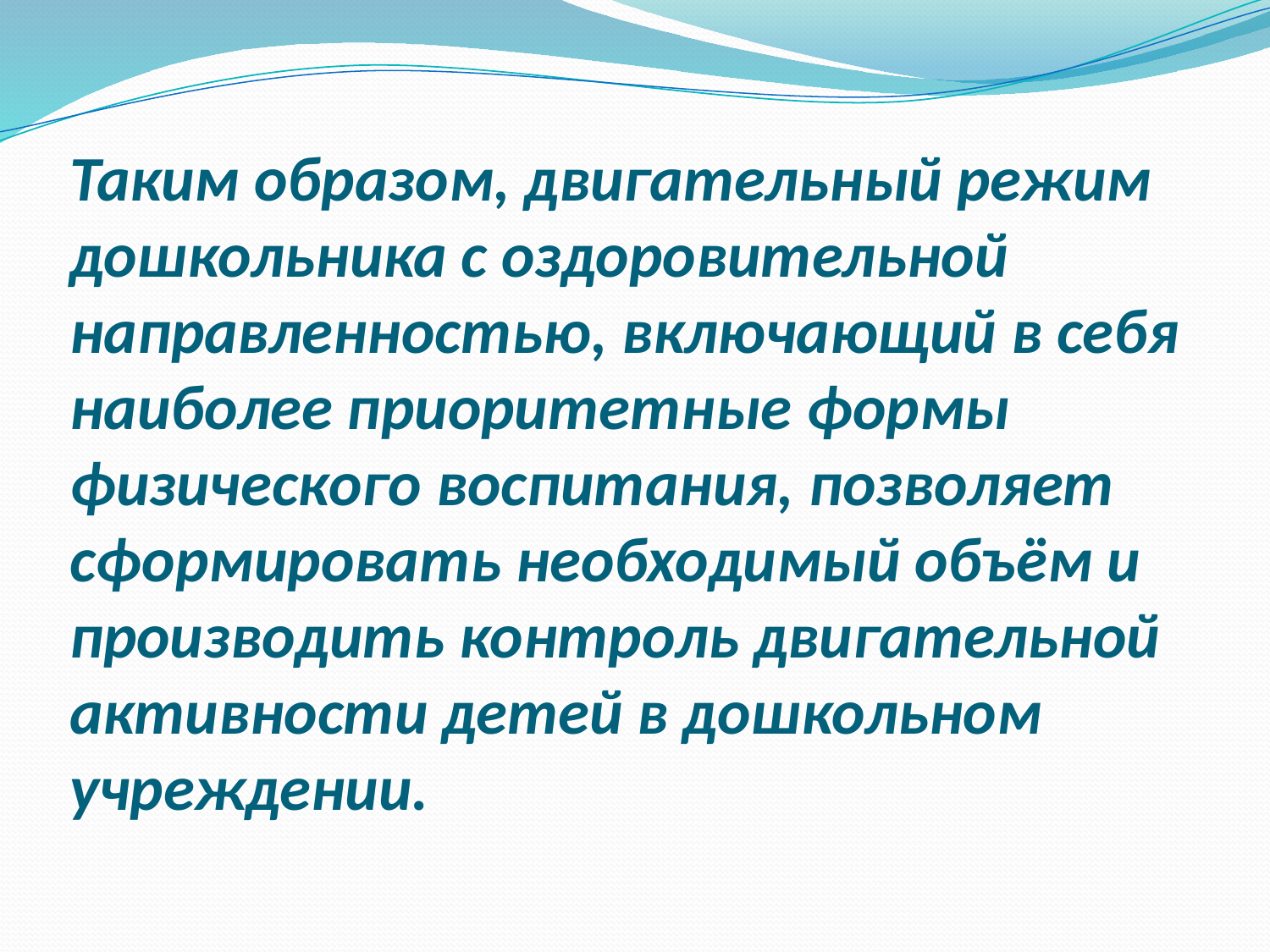

# Таким образом, двигательный режим дошкольника с оздоровительной направленностью, включающий в себя наиболее приоритетные формы физического воспитания, позволяет сформировать необходимый объём и производить контроль двигательной активности детей в дошкольном учреждении.